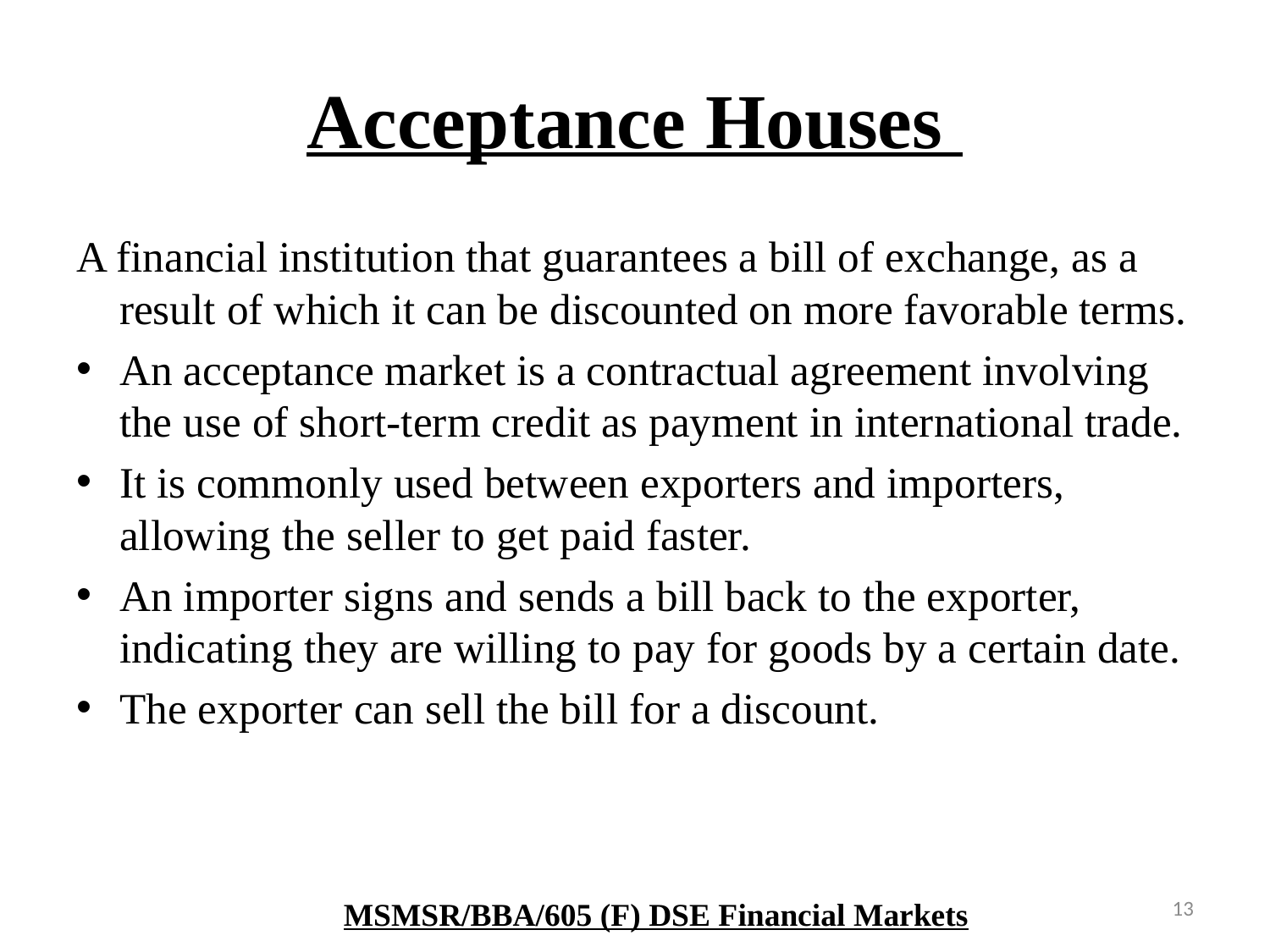

# Acceptance Houses
A financial institution that guarantees a bill of exchange, as a result of which it can be discounted on more favorable terms.
An acceptance market is a contractual agreement involving the use of short-term credit as payment in international trade.
It is commonly used between exporters and importers, allowing the seller to get paid faster.
An importer signs and sends a bill back to the exporter, indicating they are willing to pay for goods by a certain date.
The exporter can sell the bill for a discount.

13
MSMSR/BBA/605 (F) DSE Financial Markets